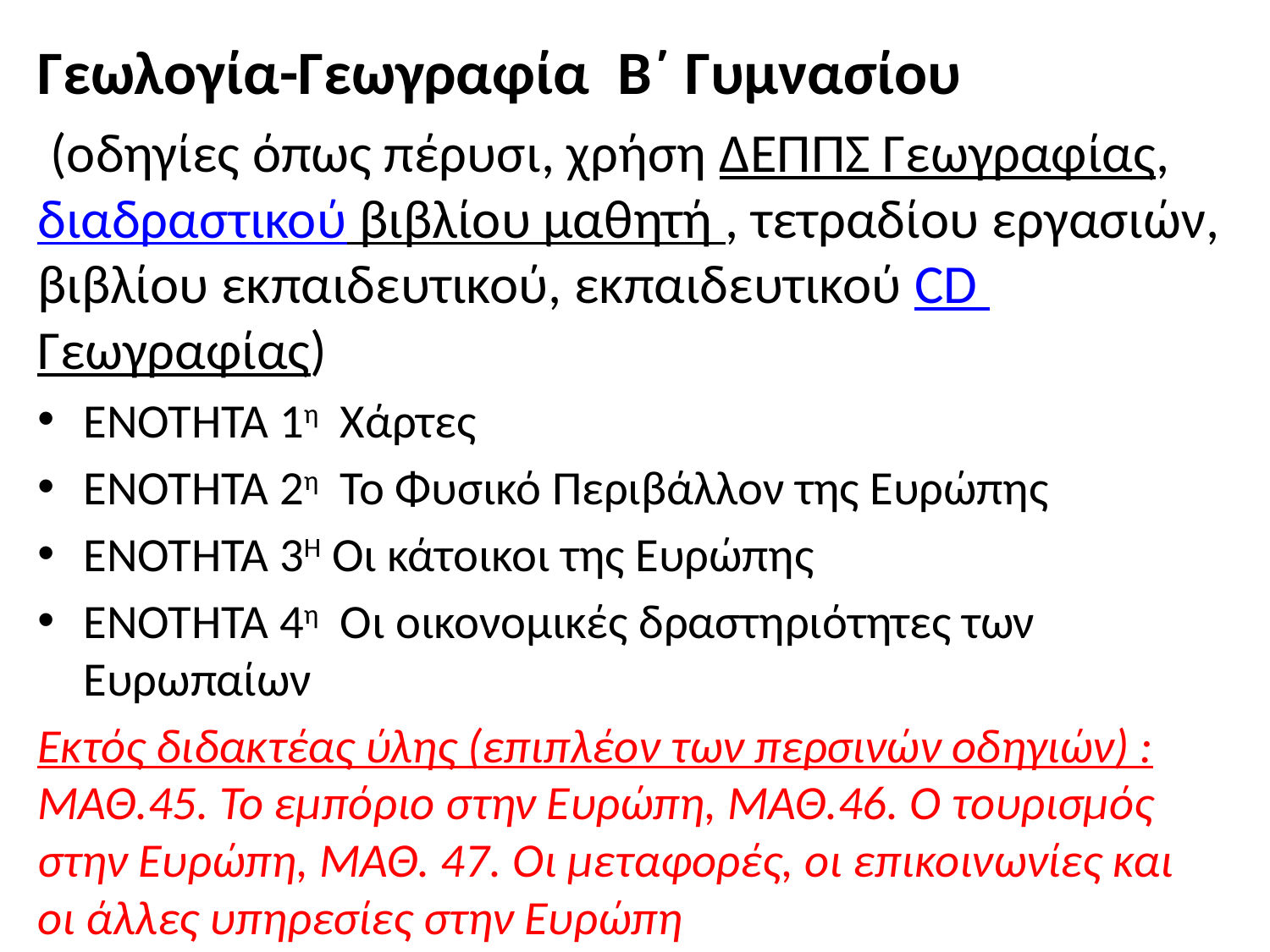

Γεωλογία-Γεωγραφία  Β΄ Γυμνασίου
 (οδηγίες όπως πέρυσι, χρήση ΔΕΠΠΣ Γεωγραφίας, διαδραστικού βιβλίου μαθητή , τετραδίου εργασιών, βιβλίου εκπαιδευτικού, εκπαιδευτικού CD Γεωγραφίας)
ΕΝΟΤΗΤΑ 1η  Χάρτες
ΕΝΟΤΗΤΑ 2η  Το Φυσικό Περιβάλλον της Ευρώπης
ΕΝΟΤΗΤΑ 3Η Οι κάτοικοι της Ευρώπης
ΕΝΟΤΗΤΑ 4η  Οι οικονομικές δραστηριότητες των Ευρωπαίων
Εκτός διδακτέας ύλης (επιπλέον των περσινών οδηγιών) : ΜΑΘ.45. Το εμπόριο στην Ευρώπη, ΜΑΘ.46. Ο τουρισμός στην Ευρώπη, ΜΑΘ. 47. Οι μεταφορές, οι επικοινωνίες και οι άλλες υπηρεσίες στην Ευρώπη